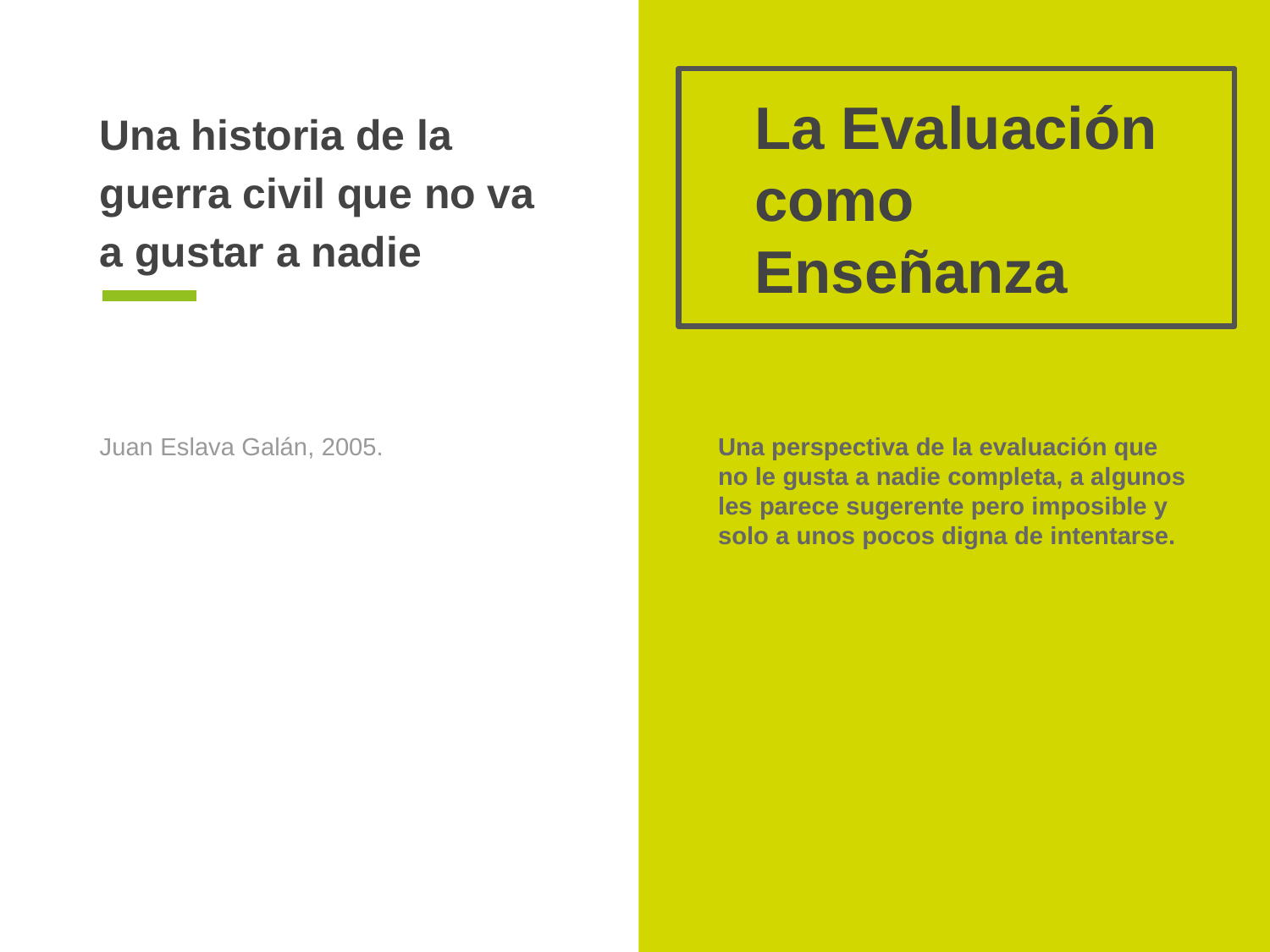

La Evaluación como Enseñanza
# Una historia de la guerra civil que no va a gustar a nadie
Juan Eslava Galán, 2005.
Una perspectiva de la evaluación que no le gusta a nadie completa, a algunos les parece sugerente pero imposible y solo a unos pocos digna de intentarse.